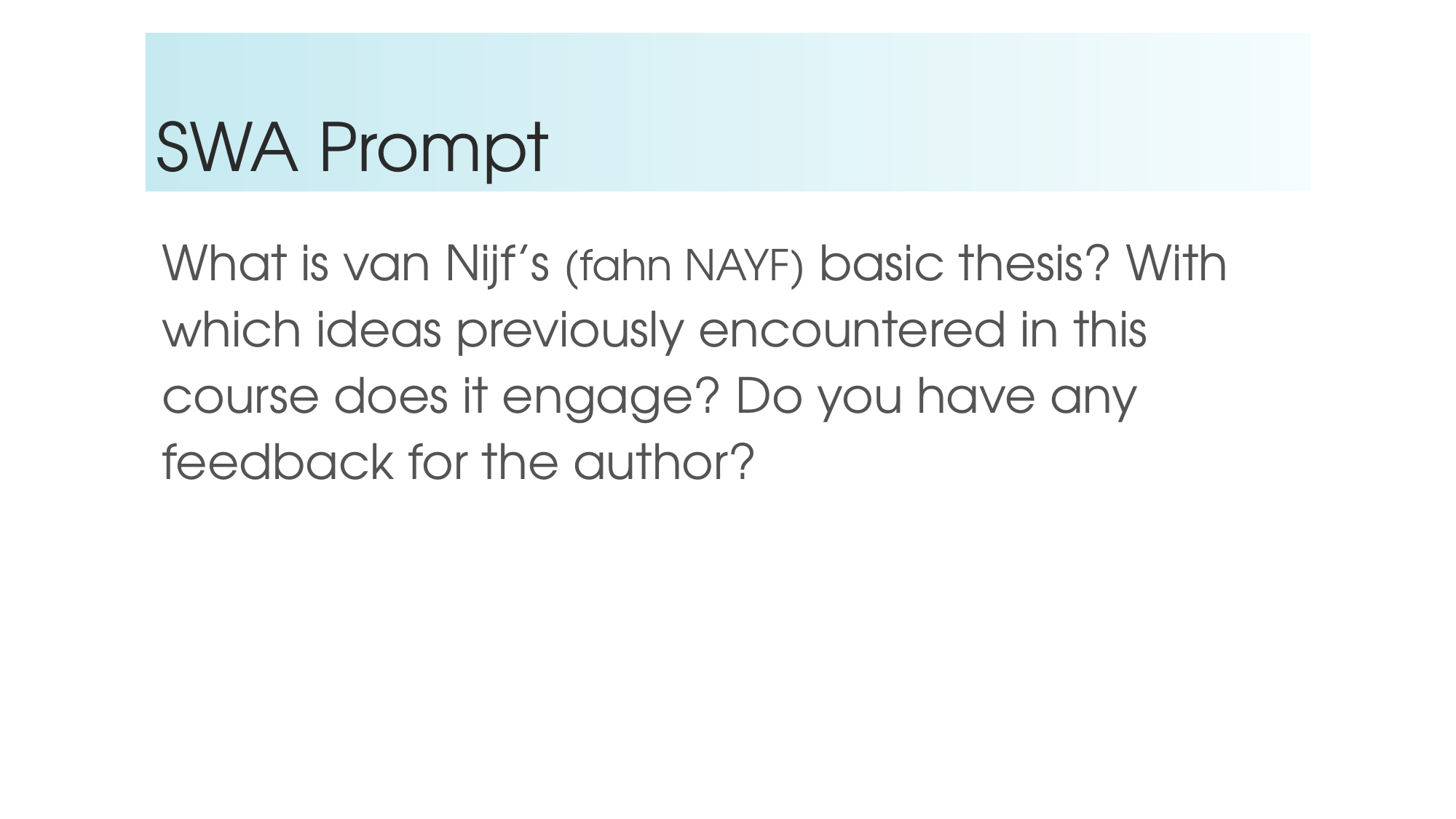

# SWA Prompt
What is van Nijf’s (fahn NAYF) basic thesis? With which ideas previously encountered in this course does it engage? Do you have any feedback for the author?